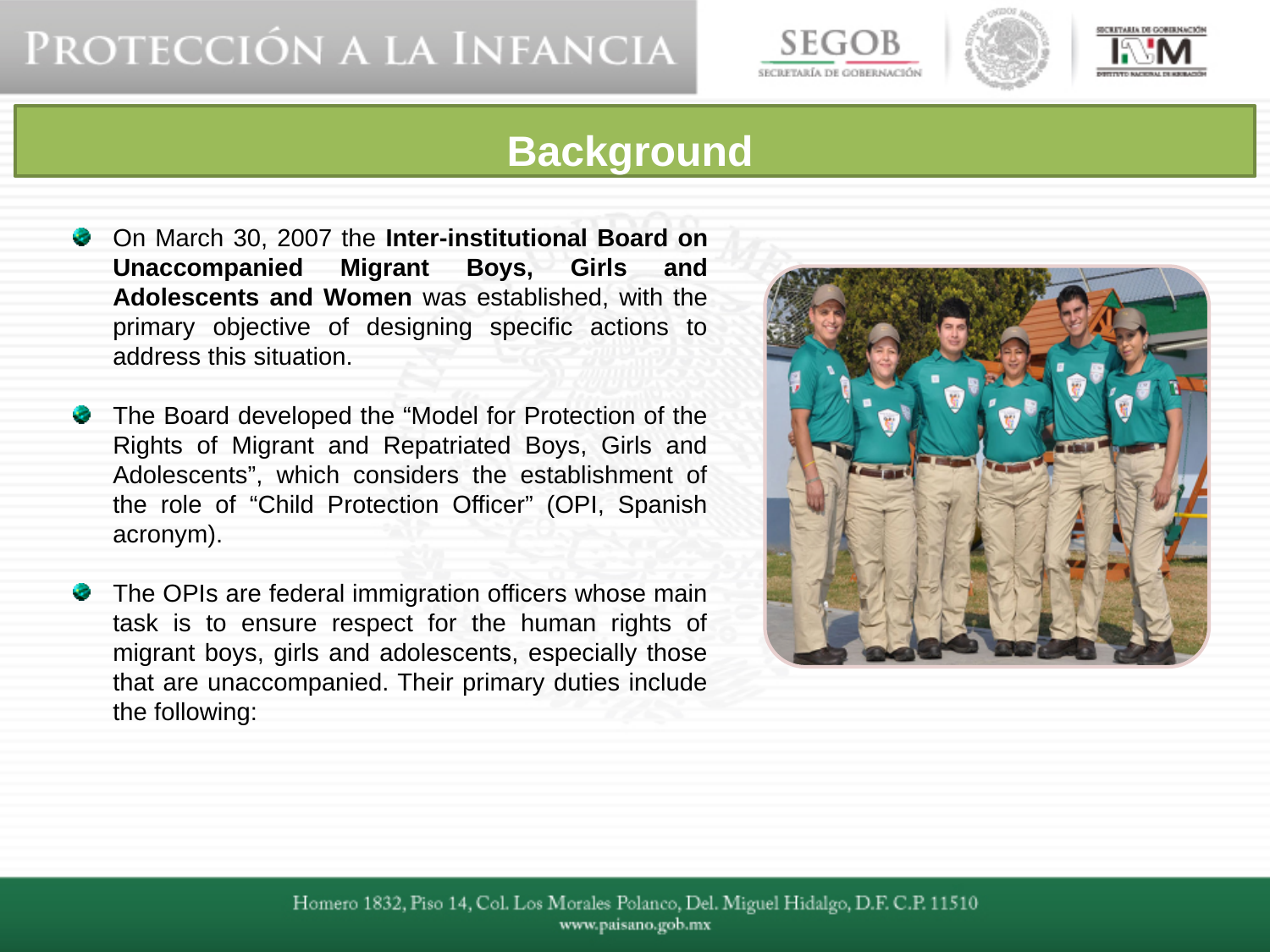

Background
On March 30, 2007 the Inter-institutional Board on Unaccompanied Migrant Boys, Girls and Adolescents and Women was established, with the primary objective of designing specific actions to address this situation.

The Board developed the “Model for Protection of the Rights of Migrant and Repatriated Boys, Girls and Adolescents”, which considers the establishment of the role of “Child Protection Officer” (OPI, Spanish acronym).

The OPIs are federal immigration officers whose main task is to ensure respect for the human rights of migrant boys, girls and adolescents, especially those that are unaccompanied. Their primary duties include the following: